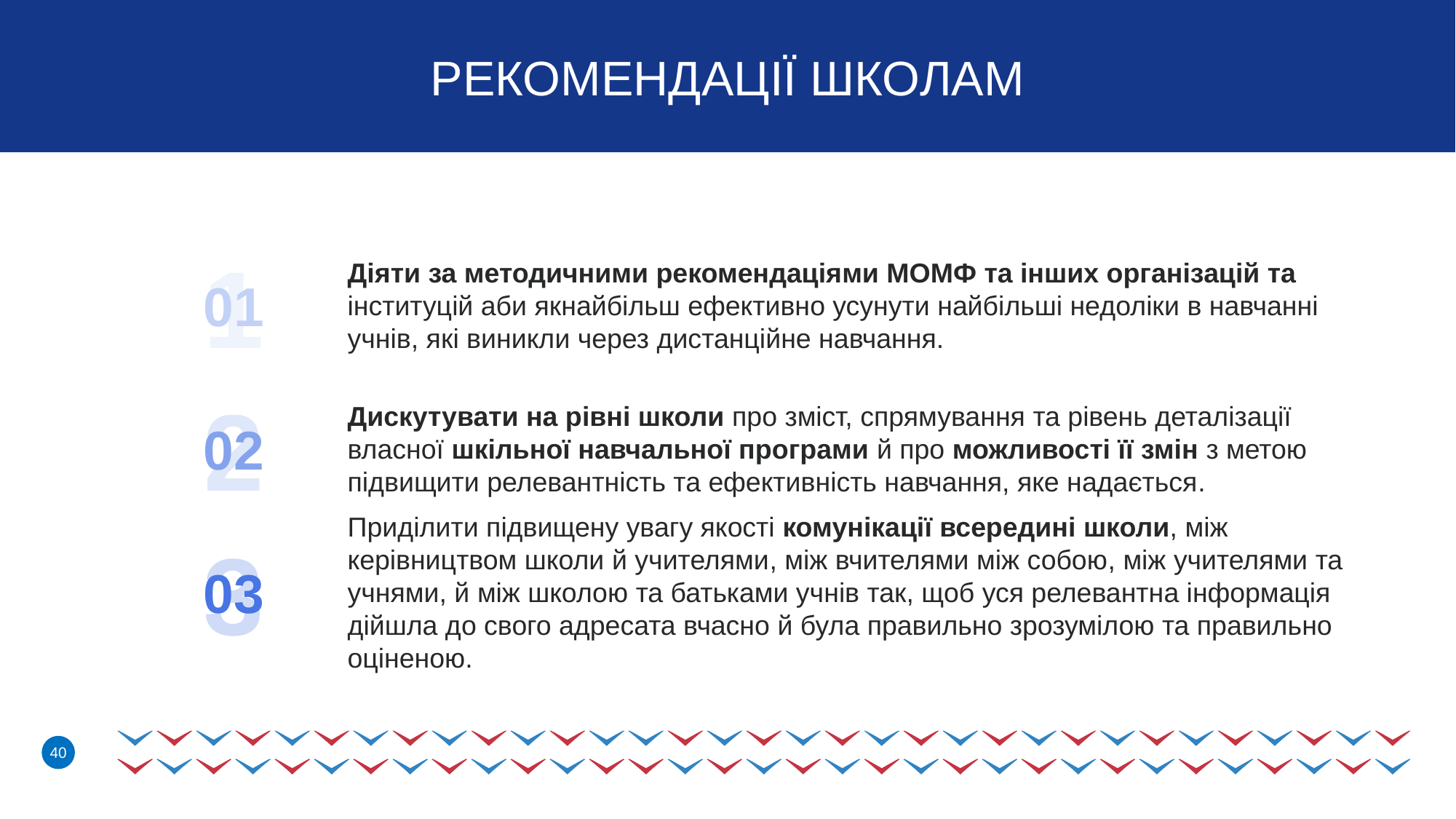

РЕКОМЕНДАЦІЇ ШКОЛАМ
1
01
Діяти за методичними рекомендаціями МОМФ та інших організацій та інституцій аби якнайбільш ефективно усунути найбільші недоліки в навчанні учнів, які виникли через дистанційне навчання.
2
Дискутувати на рівні школи про зміст, спрямування та рівень деталізації власної шкільної навчальної програми й про можливості її змін з метою підвищити релевантність та ефективність навчання, яке надається.
02
3
Приділити підвищену увагу якості комунікації всередині школи, між керівництвом школи й учителями, між вчителями між собою, між учителями та учнями, й між школою та батьками учнів так, щоб уся релевантна інформація дійшла до свого адресата вчасно й була правильно зрозумілою та правильно оціненою.
03